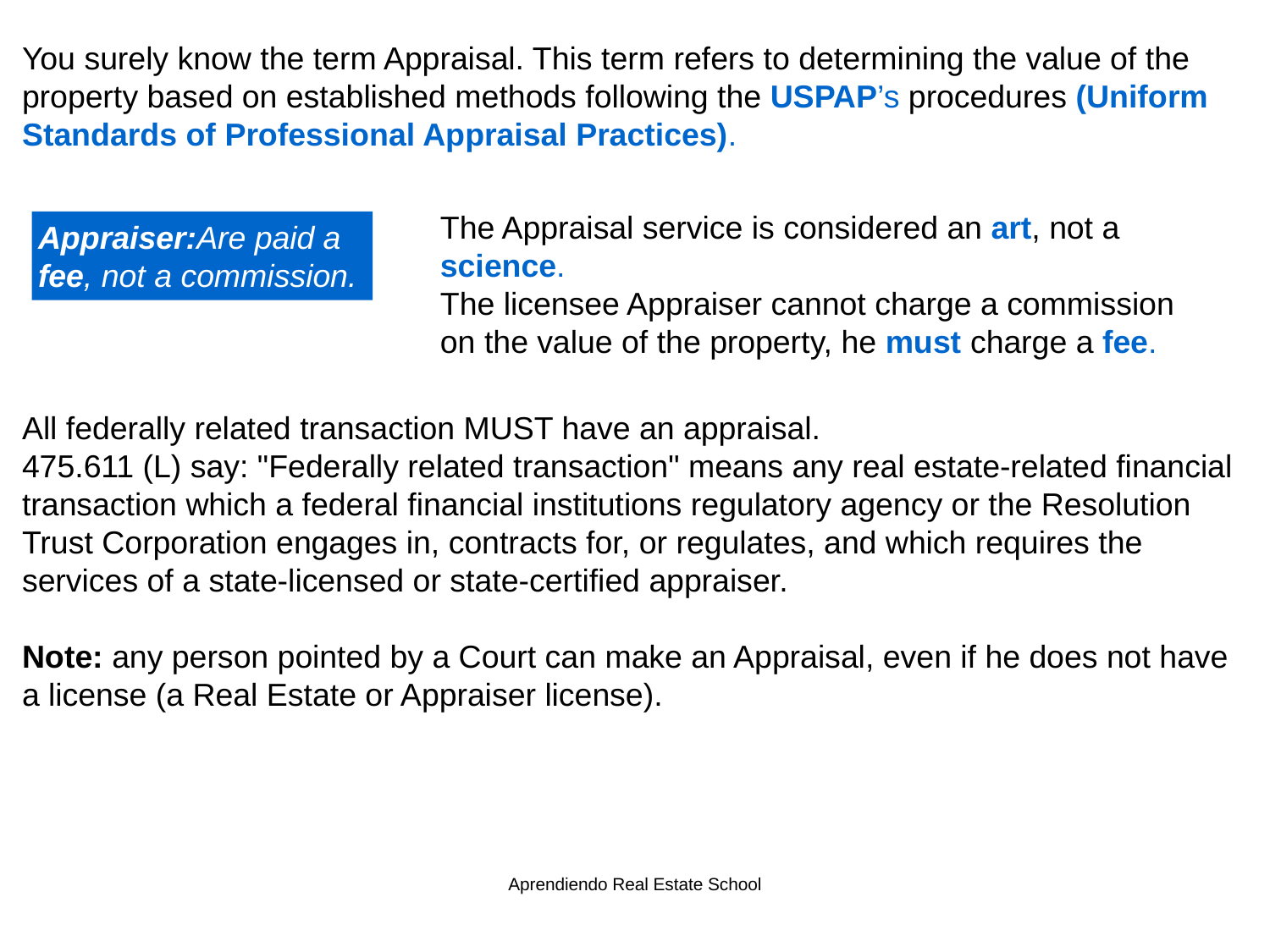

You surely know the term Appraisal. This term refers to determining the value of the property based on established methods following the USPAP’s procedures (Uniform Standards of Professional Appraisal Practices).
The Appraisal service is considered an art, not a science.
The licensee Appraiser cannot charge a commission on the value of the property, he must charge a fee.
Appraiser:Are paid a fee, not a commission.
All federally related transaction MUST have an appraisal.
475.611 (L) say: "Federally related transaction" means any real estate-related financial transaction which a federal financial institutions regulatory agency or the Resolution Trust Corporation engages in, contracts for, or regulates, and which requires the services of a state-licensed or state-certified appraiser.

Note: any person pointed by a Court can make an Appraisal, even if he does not have a license (a Real Estate or Appraiser license).
Aprendiendo Real Estate School